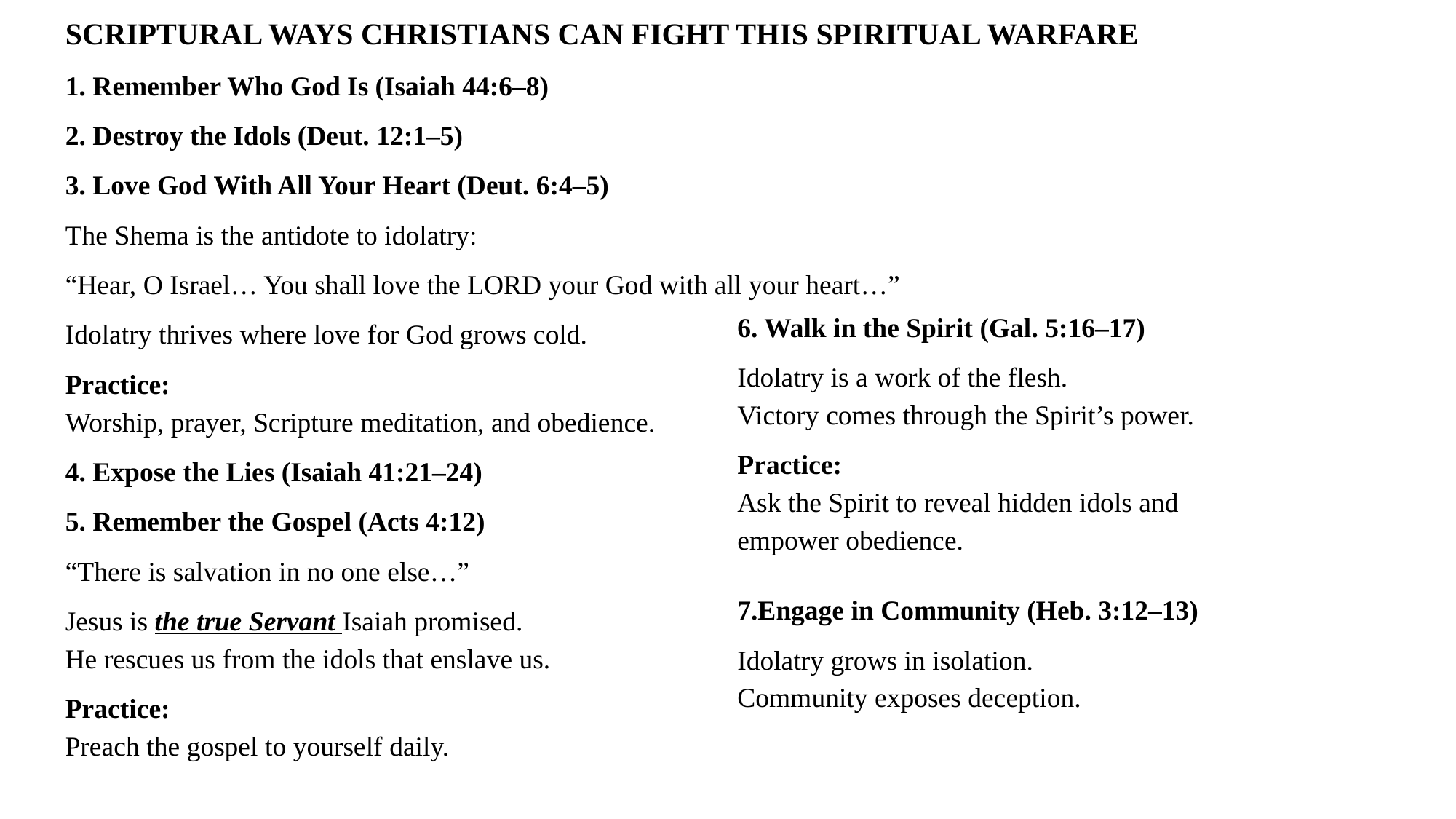

SCRIPTURAL WAYS CHRISTIANS CAN FIGHT THIS SPIRITUAL WARFARE
1. Remember Who God Is (Isaiah 44:6–8)
2. Destroy the Idols (Deut. 12:1–5)
3. Love God With All Your Heart (Deut. 6:4–5)
The Shema is the antidote to idolatry:
“Hear, O Israel… You shall love the LORD your God with all your heart…”
Idolatry thrives where love for God grows cold.
Practice:
Worship, prayer, Scripture meditation, and obedience.
4. Expose the Lies (Isaiah 41:21–24)
5. Remember the Gospel (Acts 4:12)
“There is salvation in no one else…”
Jesus is the true Servant Isaiah promised.
He rescues us from the idols that enslave us.
Practice:
Preach the gospel to yourself daily.

6. Walk in the Spirit (Gal. 5:16–17)
Idolatry is a work of the flesh.
Victory comes through the Spirit’s power.
Practice:
Ask the Spirit to reveal hidden idols and empower obedience.
7.Engage in Community (Heb. 3:12–13)
Idolatry grows in isolation.
Community exposes deception.